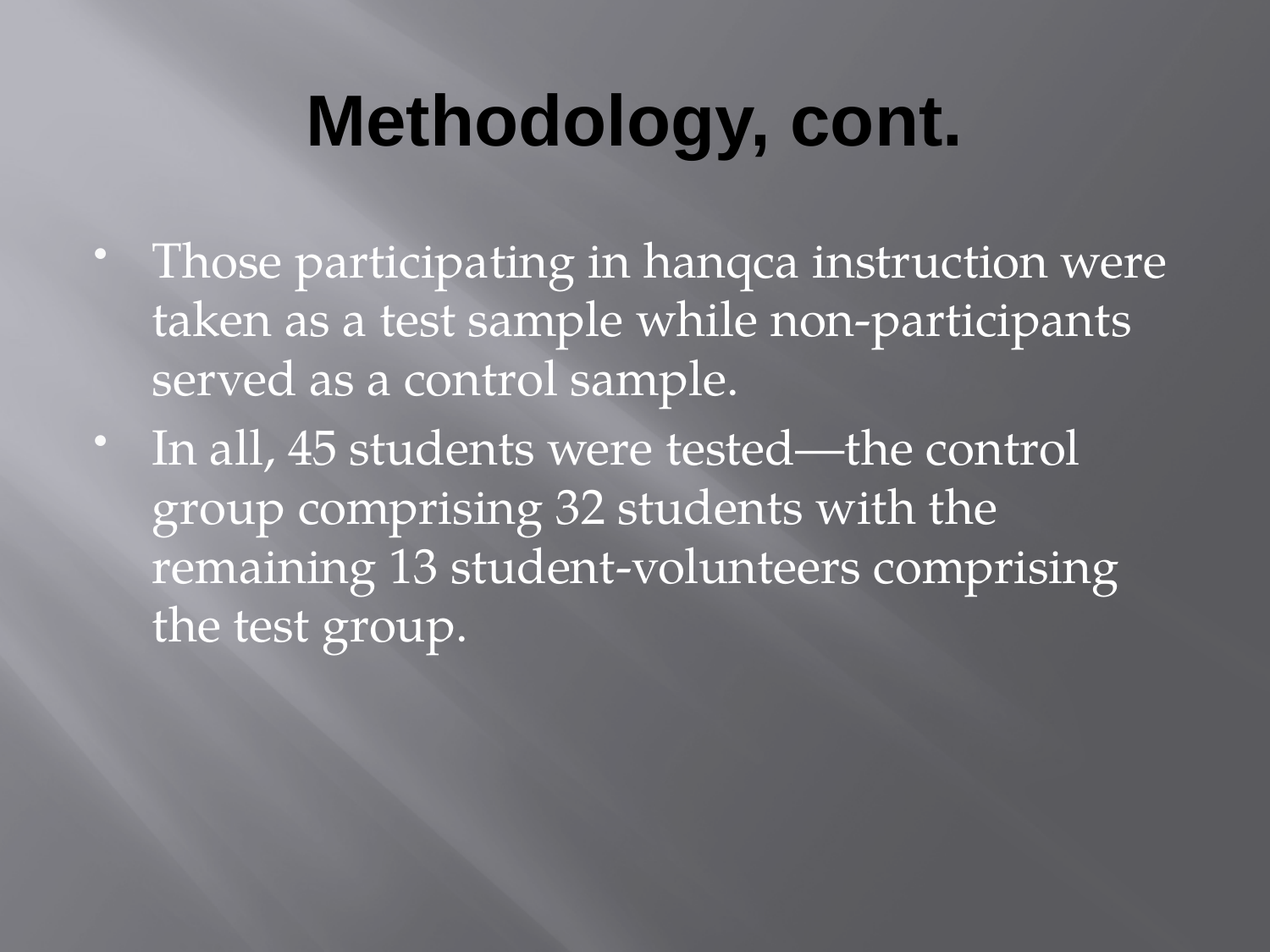

# Methodology, cont.
Those participating in hanqca instruction were taken as a test sample while non-participants served as a control sample.
In all, 45 students were tested—the control group comprising 32 students with the remaining 13 student-volunteers comprising the test group.